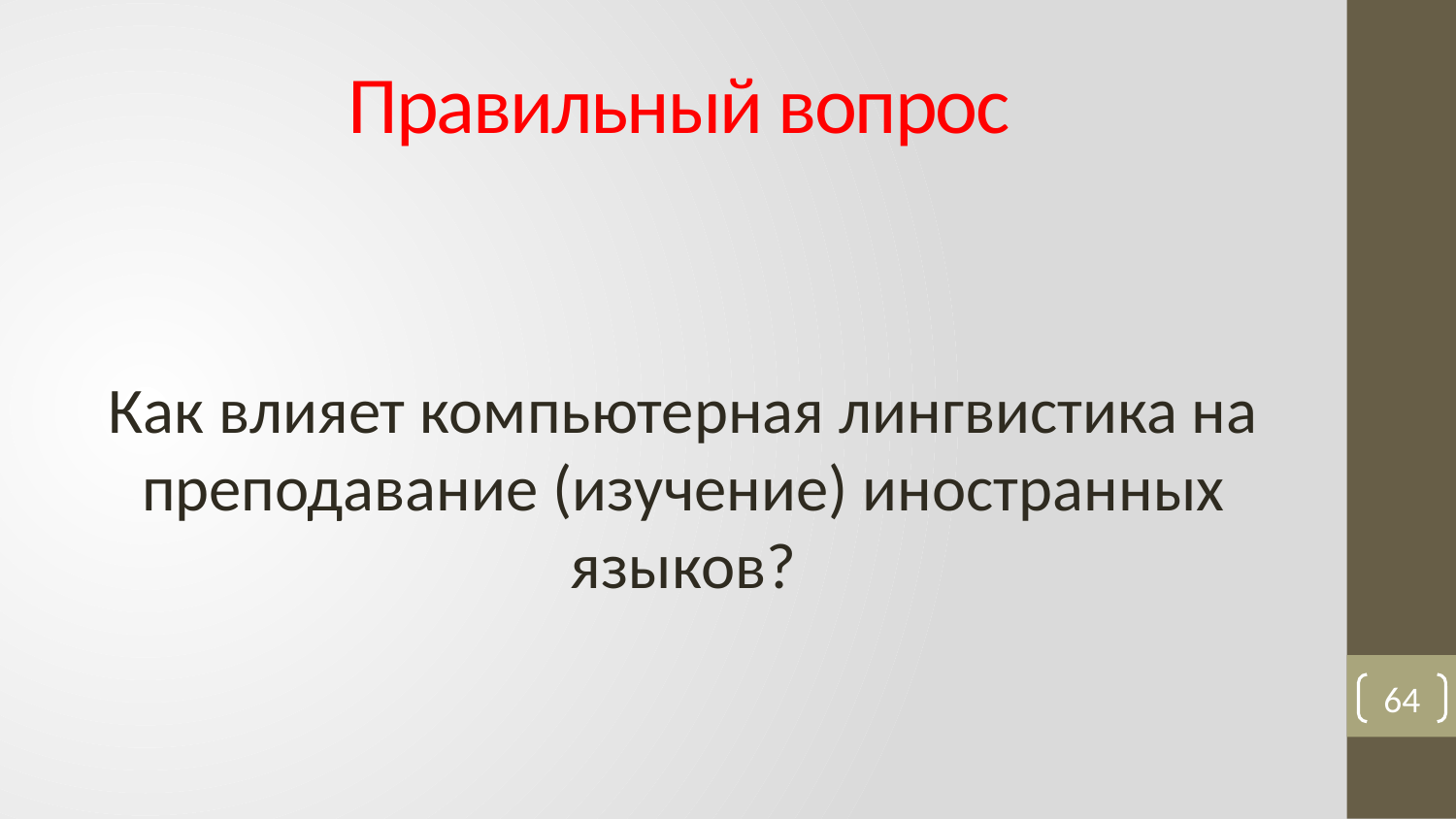

# Правильный вопрос

Как влияет компьютерная лингвистика на преподавание (изучение) иностранных языков?

64